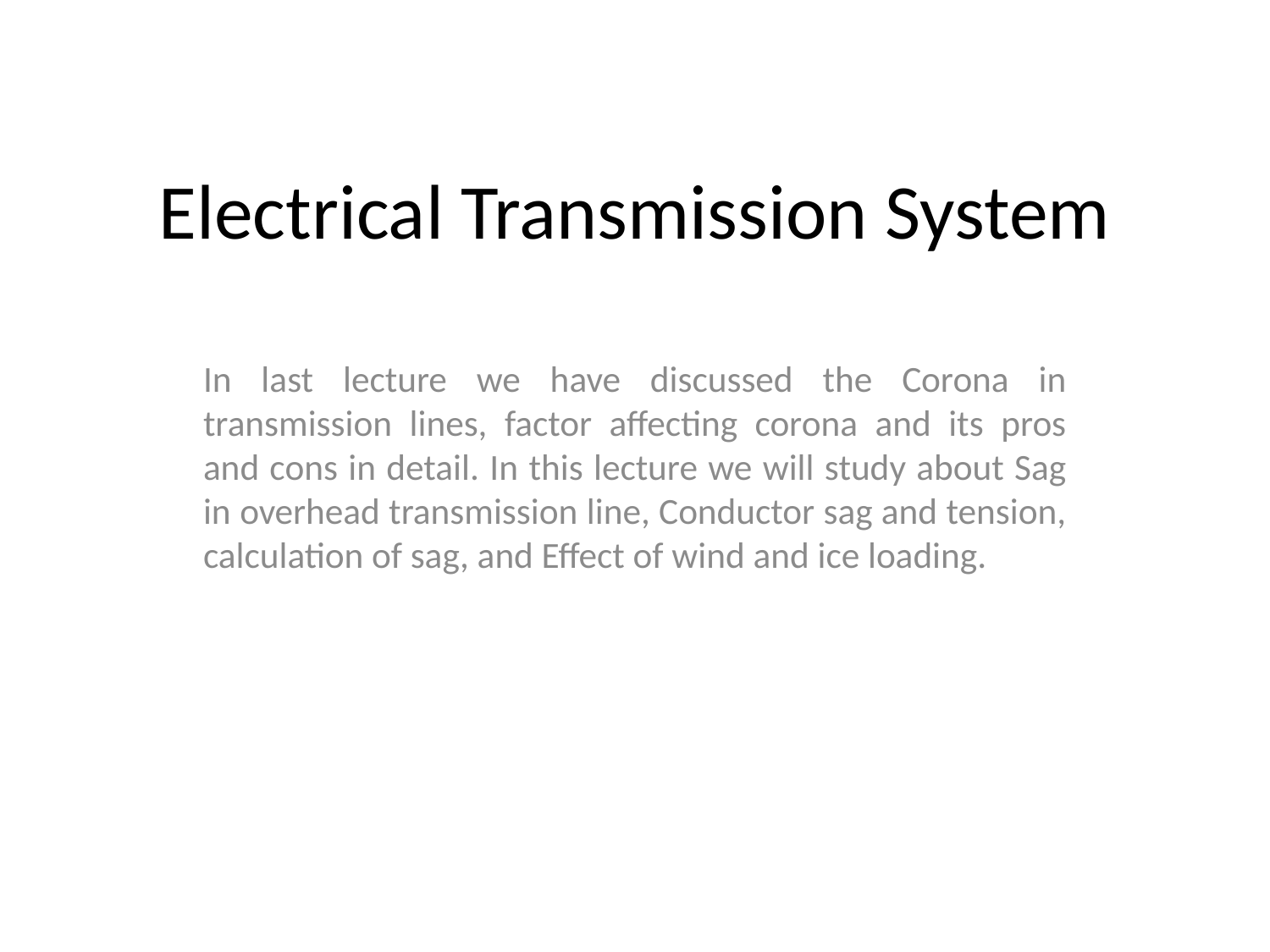

# Electrical Transmission System
In last lecture we have discussed the Corona in transmission lines, factor affecting corona and its pros and cons in detail. In this lecture we will study about Sag in overhead transmission line, Conductor sag and tension, calculation of sag, and Effect of wind and ice loading.